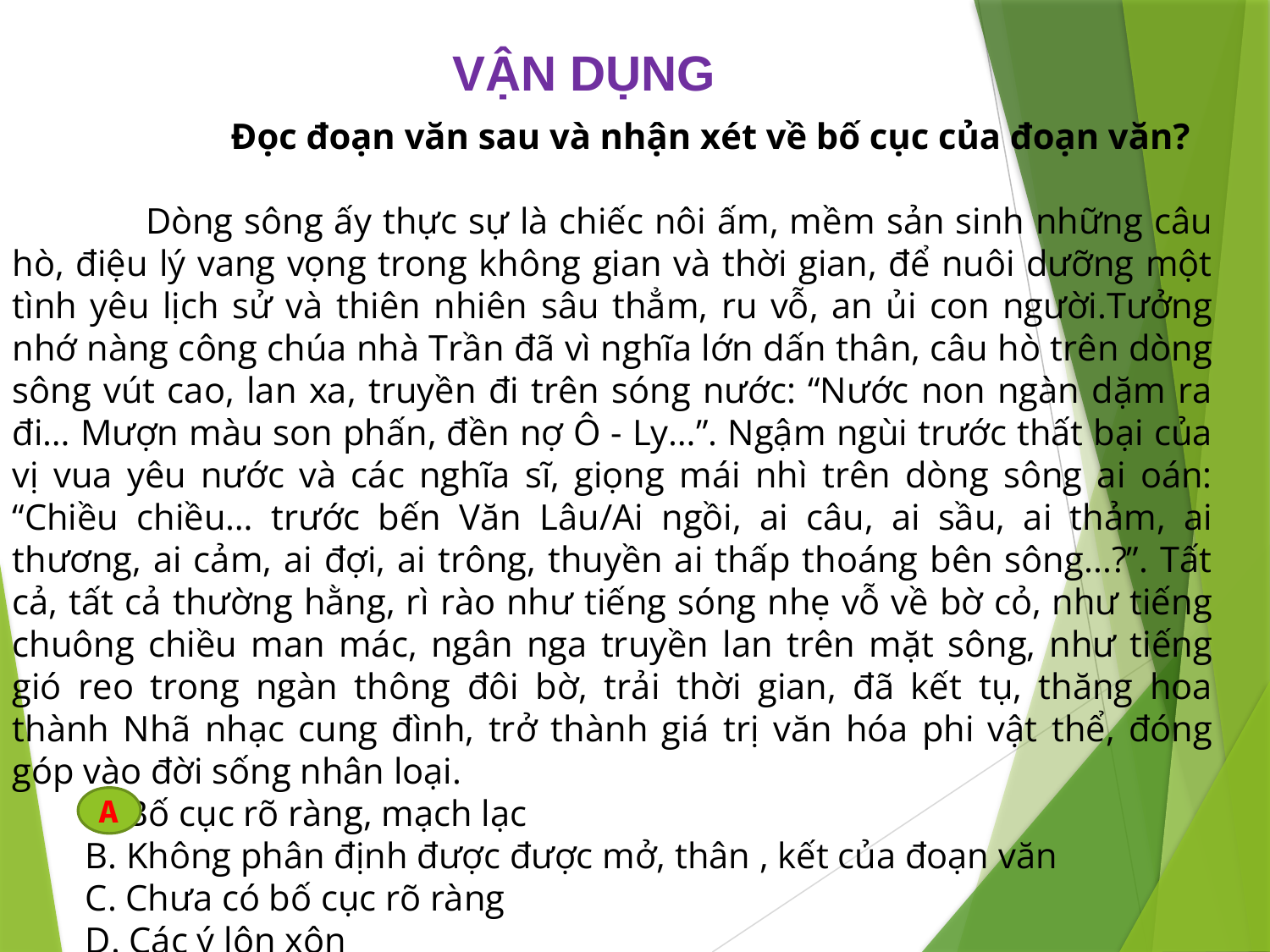

VẬN DỤNG
                        Đọc đoạn văn sau và nhận xét về bố cục của đoạn văn?

            Dòng sông ấy thực sự là chiếc nôi ấm, mềm sản sinh những câu hò, điệu lý vang vọng trong không gian và thời gian, để nuôi dưỡng một tình yêu lịch sử và thiên nhiên sâu thẳm, ru vỗ, an ủi con người.Tưởng nhớ nàng công chúa nhà Trần đã vì nghĩa lớn dấn thân, câu hò trên dòng sông vút cao, lan xa, truyền đi trên sóng nước: “Nước non ngàn dặm ra đi… Mượn màu son phấn, đền nợ Ô - Ly…”. Ngậm ngùi trước thất bại của vị vua yêu nước và các nghĩa sĩ, giọng mái nhì trên dòng sông ai oán: “Chiều chiều… trước bến Văn Lâu/Ai ngồi, ai câu, ai sầu, ai thảm, ai thương, ai cảm, ai đợi, ai trông, thuyền ai thấp thoáng bên sông...?”. Tất cả, tất cả thường hằng, rì rào như tiếng sóng nhẹ vỗ về bờ cỏ, như tiếng chuông chiều man mác, ngân nga truyền lan trên mặt sông, như tiếng gió reo trong ngàn thông đôi bờ, trải thời gian, đã kết tụ, thăng hoa thành Nhã nhạc cung đình, trở thành giá trị văn hóa phi vật thể, đóng góp vào đời sống nhân loại.
        A. Bố cục rõ ràng, mạch lạc
        B. Không phân định được được mở, thân , kết của đoạn văn
        C. Chưa có bố cục rõ ràng
        D. Các ý lộn xộn
A